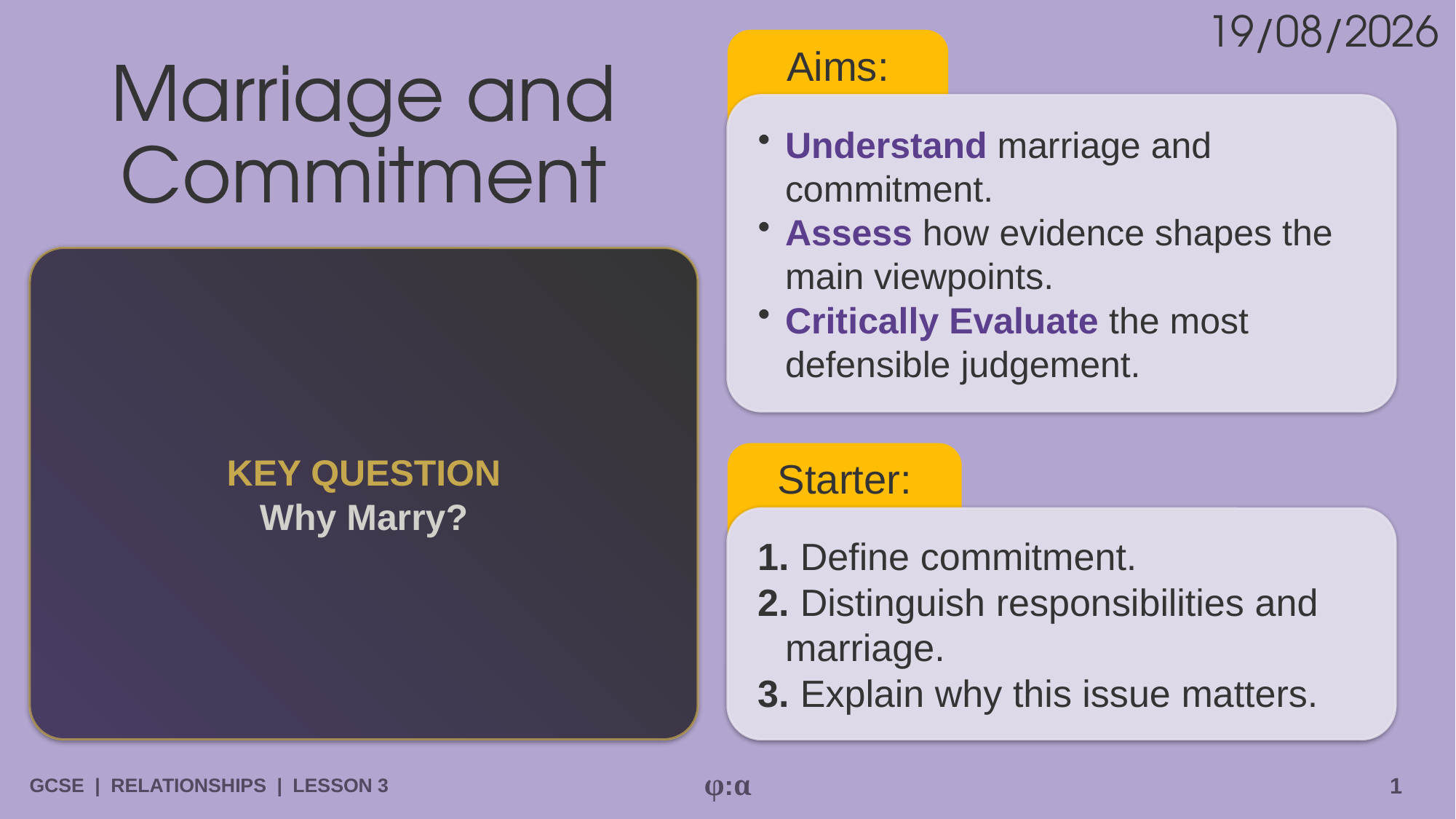

19/08/2026
Aims:
# Marriage and
Commitment
​Understand marriage and commitment.
​Assess how evidence shapes the main viewpoints.
​Critically Evaluate the most defensible judgement.
KEY QUESTION
Why Marry?
Starter:
1. Define commitment.
2. Distinguish responsibilities and marriage.
3. Explain why this issue matters.
GCSE  |  RELATIONSHIPS  |  LESSON 3
φ:α
1